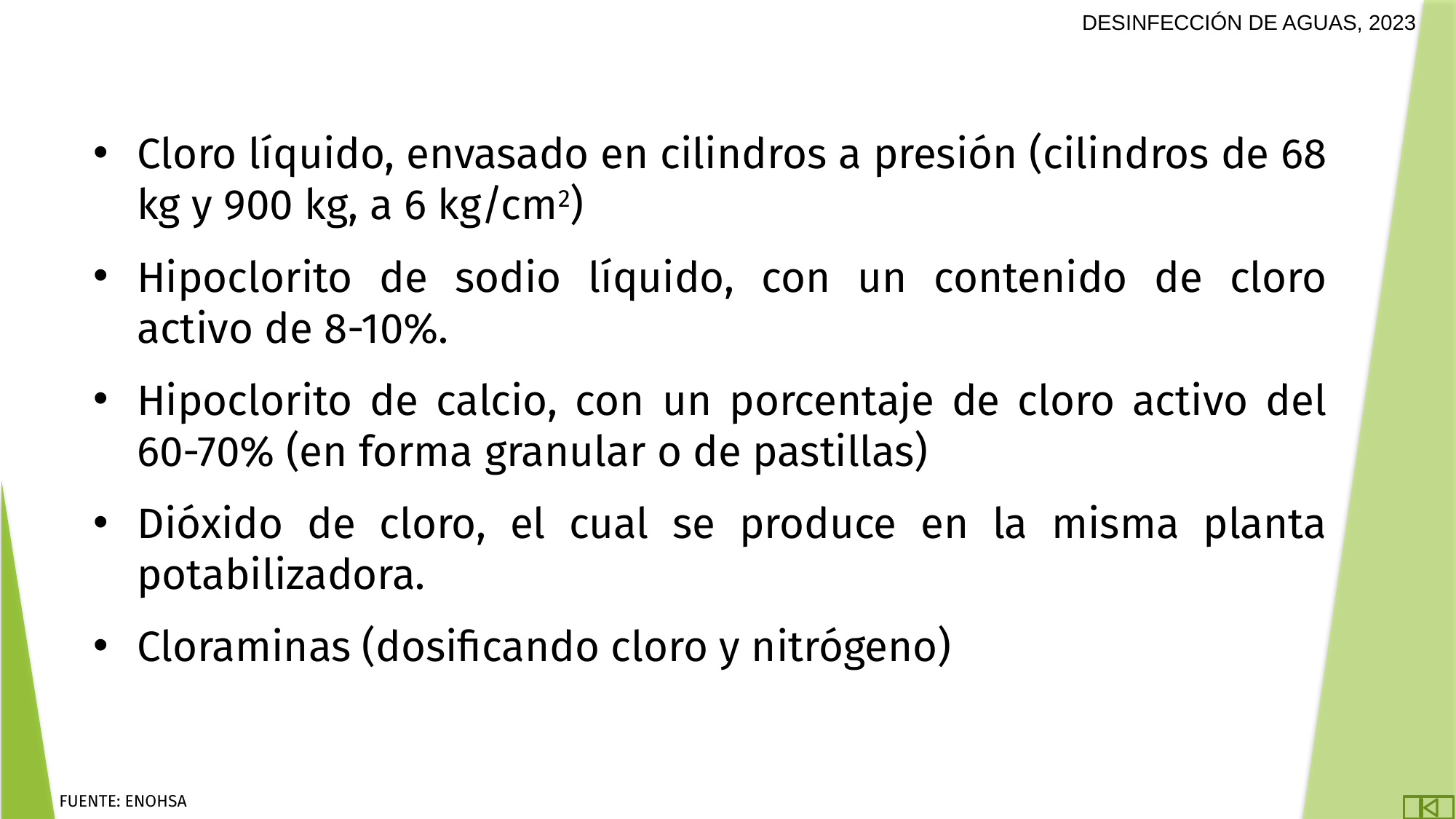

Cloro líquido, envasado en cilindros a presión (cilindros de 68 kg y 900 kg, a 6 kg/cm2)
Hipoclorito de sodio líquido, con un contenido de cloro activo de 8-10%.
Hipoclorito de calcio, con un porcentaje de cloro activo del 60-70% (en forma granular o de pastillas)
Dióxido de cloro, el cual se produce en la misma planta potabilizadora.
Cloraminas (dosificando cloro y nitrógeno)
FUENTE: ENOHSA